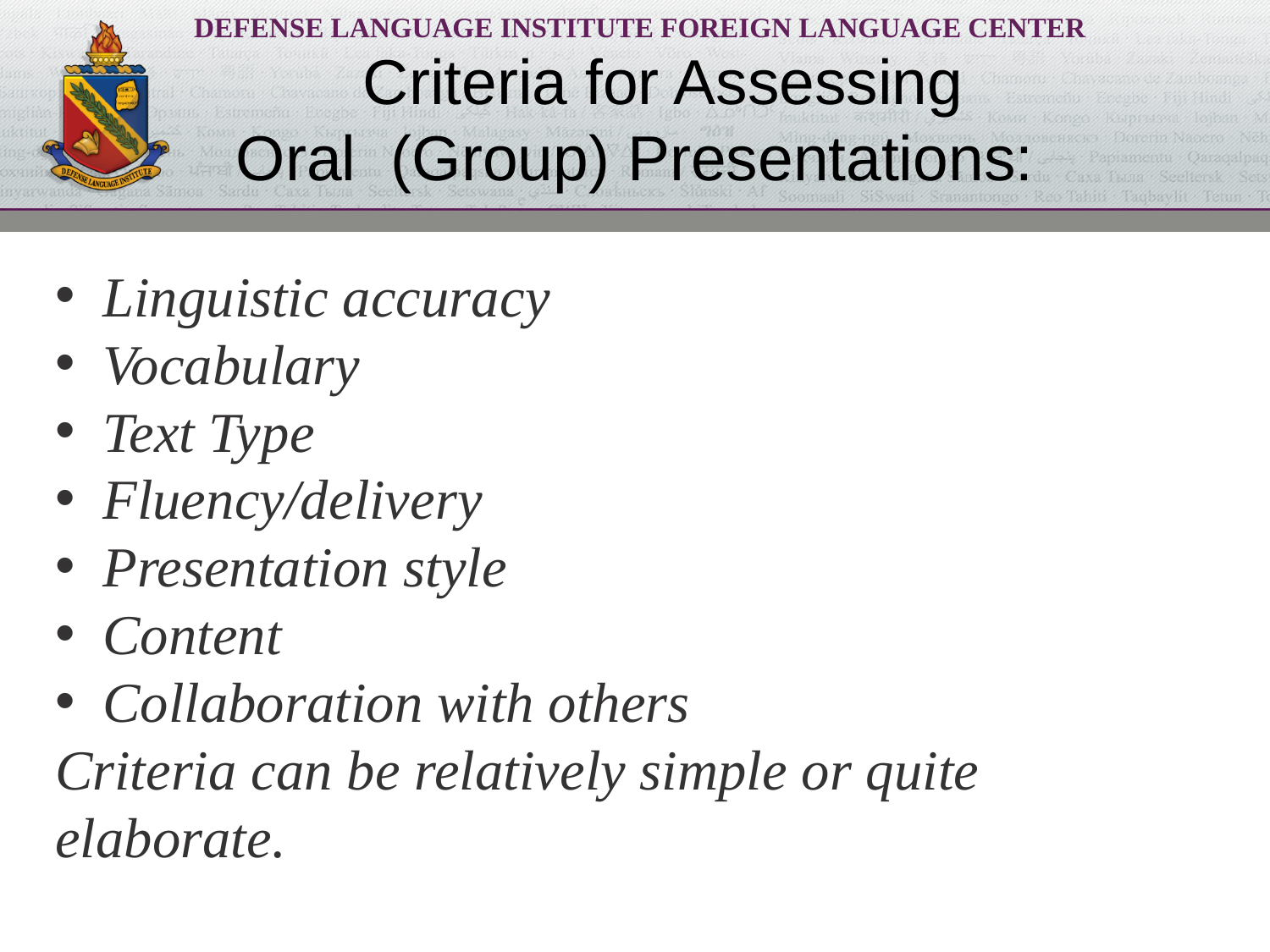

# Criteria for Assessing Oral  (Group) Presentations:
Linguistic accuracy
Vocabulary
Text Type
Fluency/delivery
Presentation style
Content
Collaboration with others
Criteria can be relatively simple or quite elaborate.